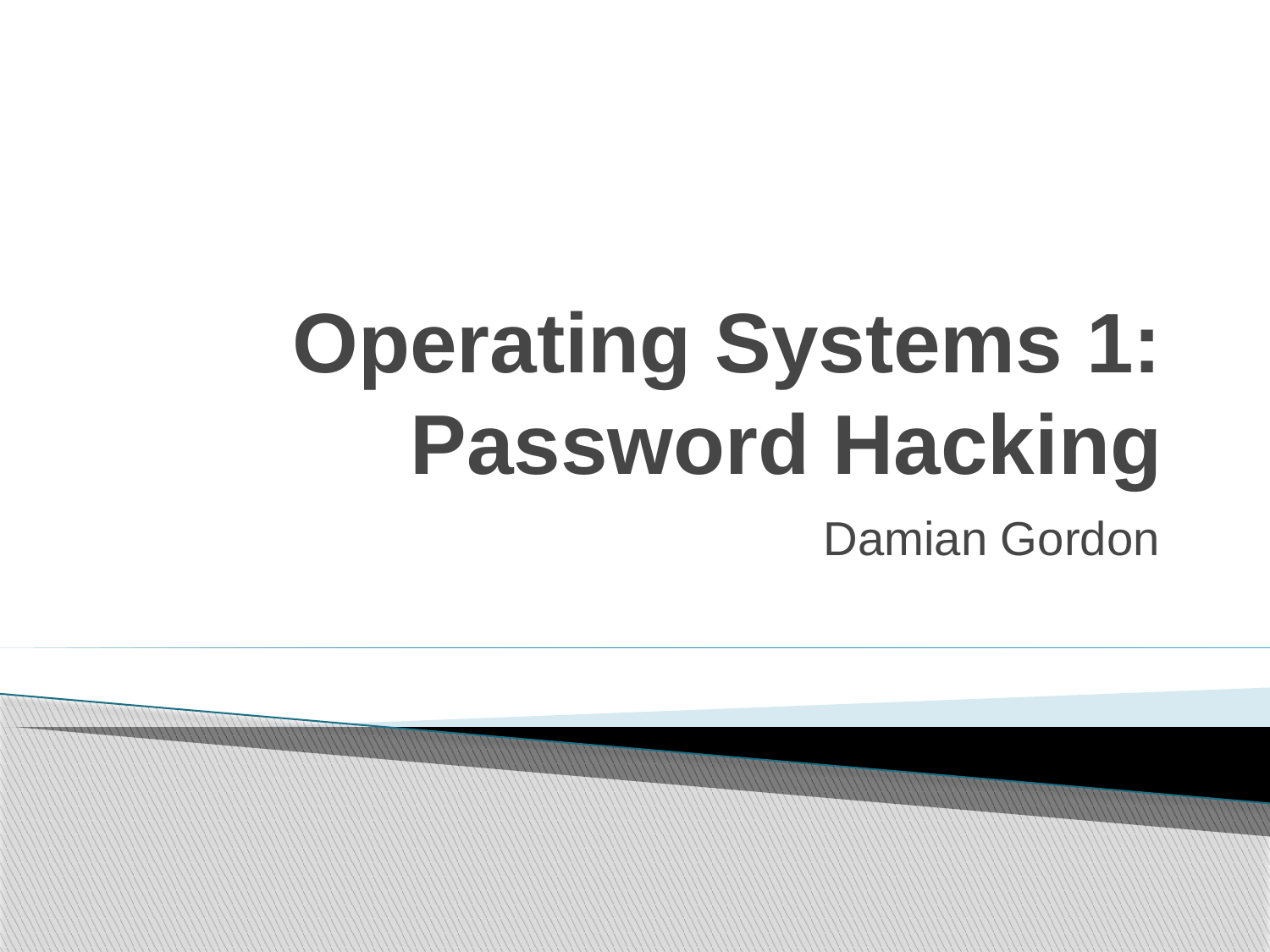

# Operating Systems 1: Password Hacking
Damian Gordon